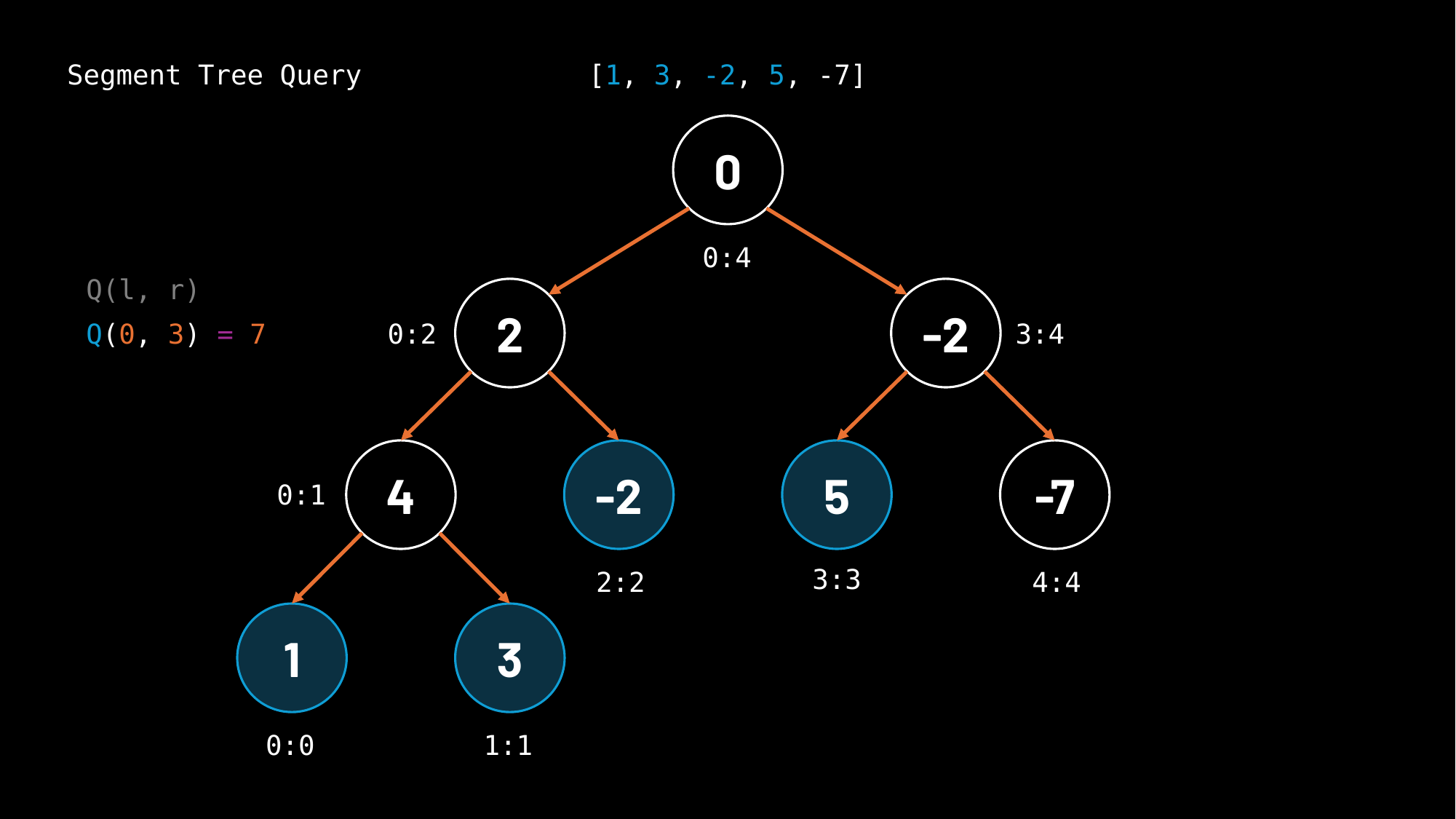

Segment Tree Query
[1, 3, -2, 5, -7]
0
0:4
Q(l, r)
2
-2
Q(0, 3) = 7
0:2
3:4
4
-2
5
-7
0:1
3:3
2:2
4:4
1
3
0:0
1:1